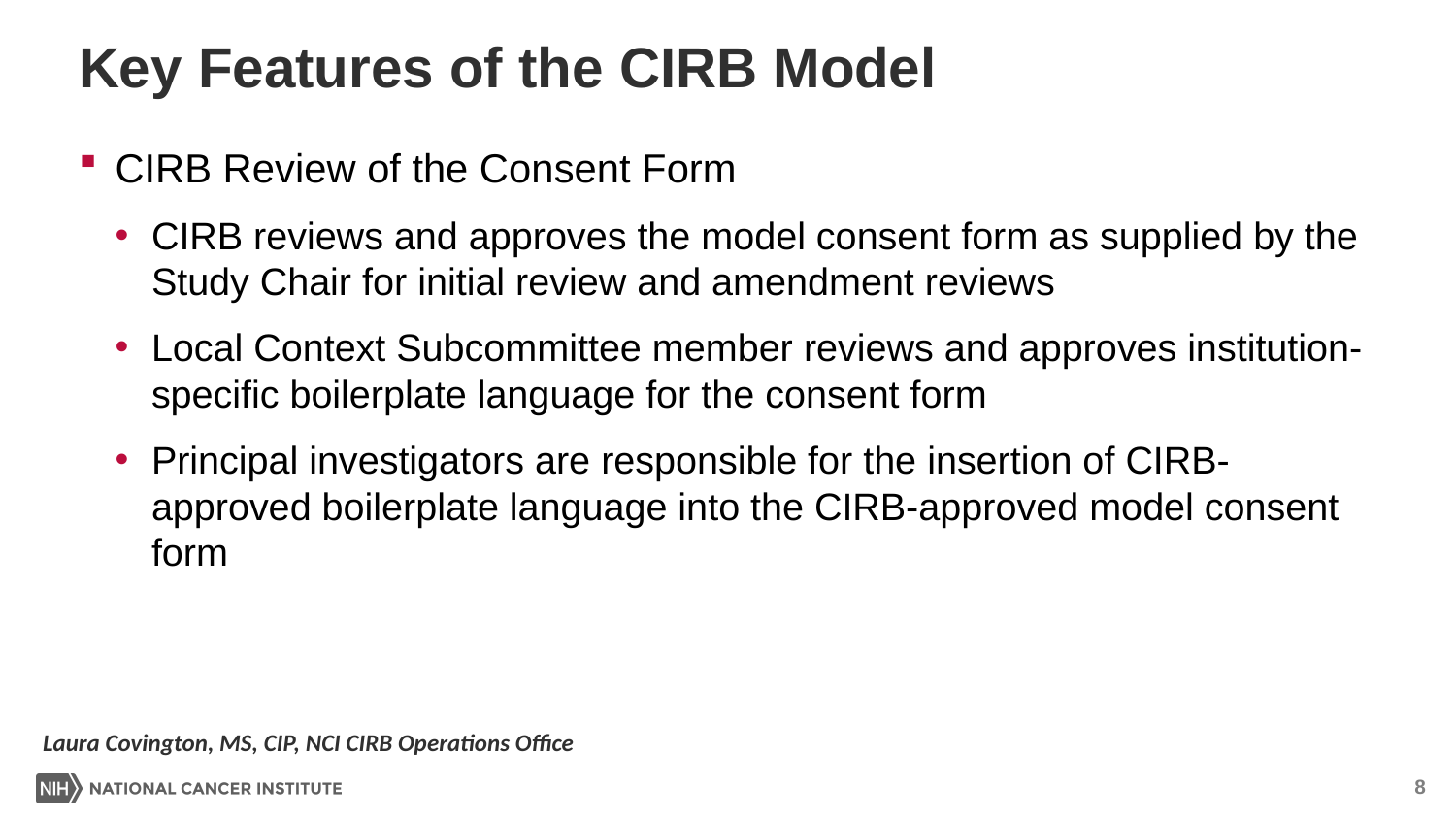

# Key Features of the CIRB Model
CIRB Review of the Consent Form
CIRB reviews and approves the model consent form as supplied by the Study Chair for initial review and amendment reviews
Local Context Subcommittee member reviews and approves institution-specific boilerplate language for the consent form
Principal investigators are responsible for the insertion of CIRB-approved boilerplate language into the CIRB-approved model consent form

Laura Covington, MS, CIP, NCI CIRB Operations Office